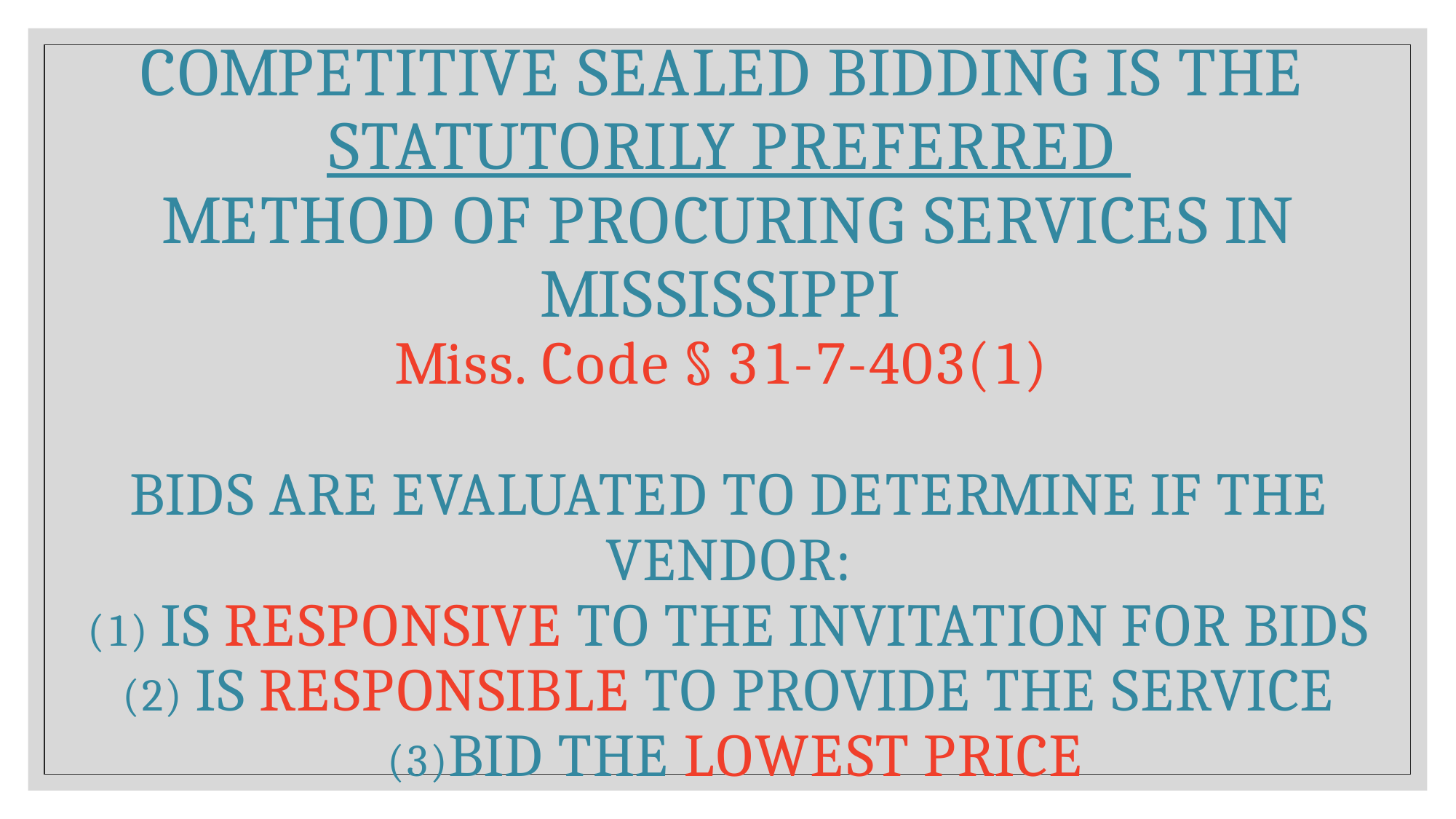

# Competitive Sealed Bidding is the Statutorily Preferred Method of Procuring Services in Mississippi Miss. Code § 31-7-403(1) Bids are Evaluated To Determine if the Vendor: (1) is Responsive to the Invitation for Bids (2) Is Responsible to Provide the Service (3)Bid the Lowest Price